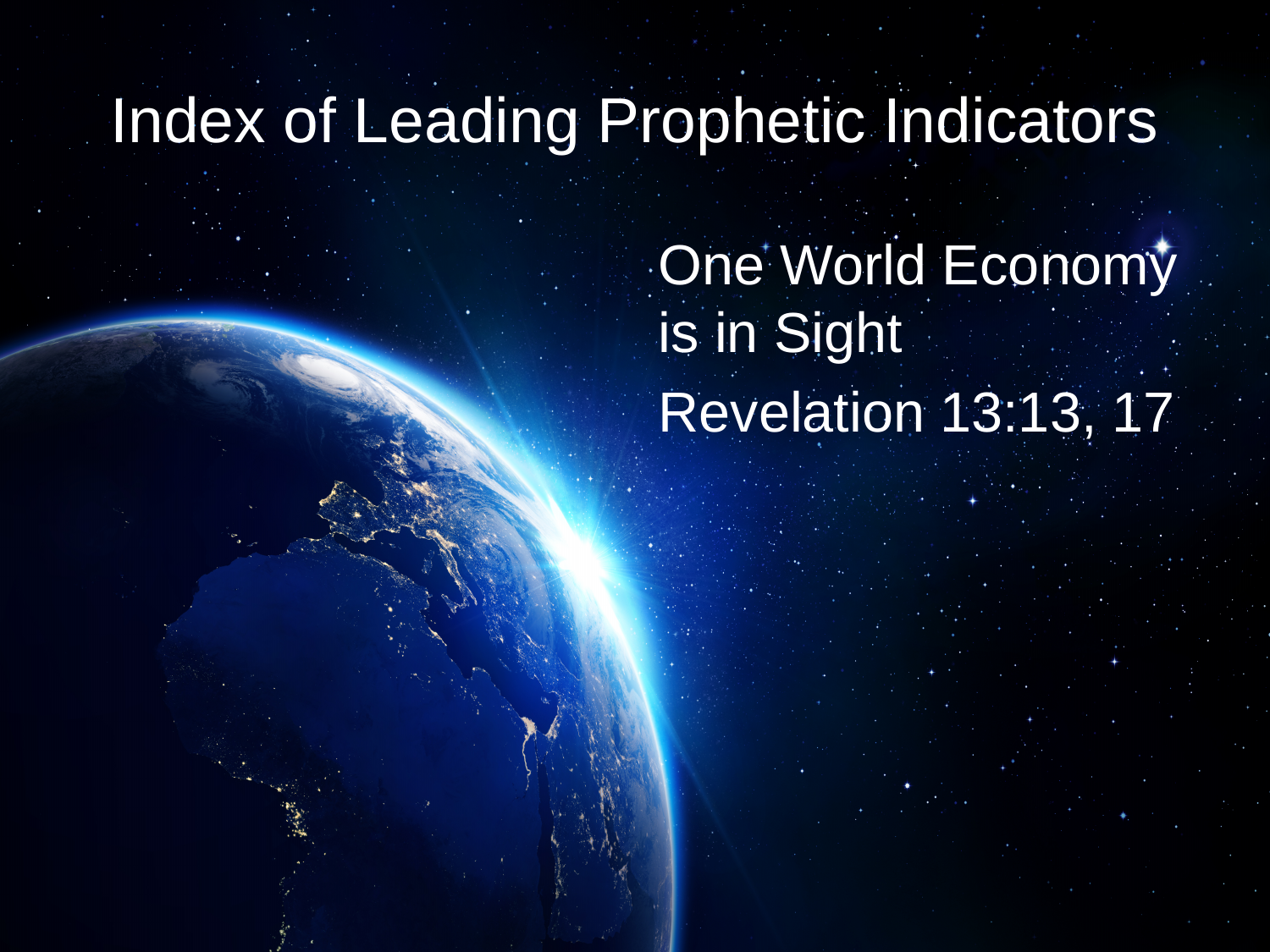

# Index of Leading Prophetic Indicators
One World Economy is in Sight
Revelation 13:13, 17